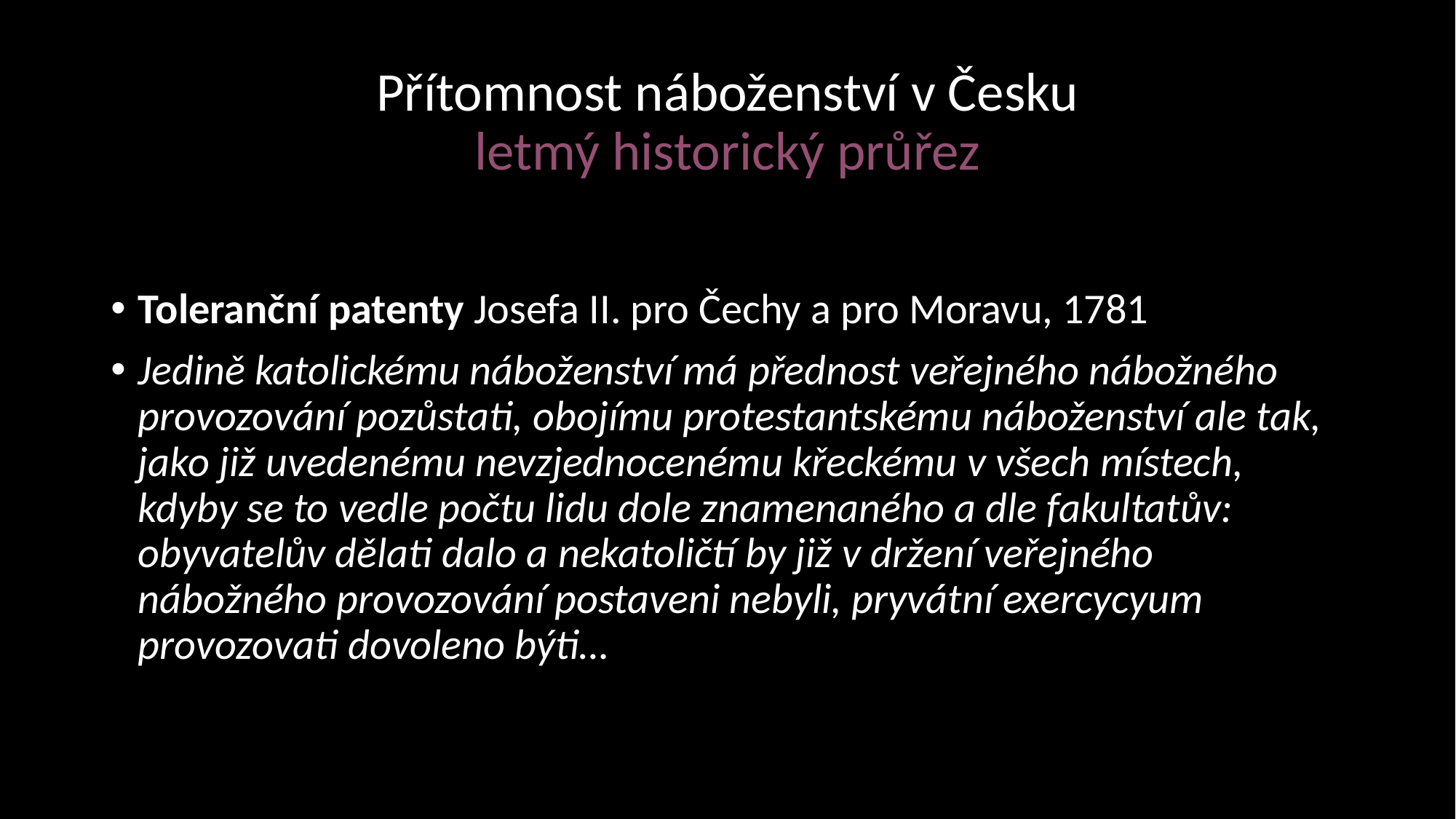

# Přítomnost náboženství v Česku letmý historický průřez
Toleranční patenty Josefa II. pro Čechy a pro Moravu, 1781
Jedině katolickému náboženství má přednost veřejného nábožného provozování pozůstati, obojímu protestantskému náboženství ale tak, jako již uvedenému nevzjednocenému křeckému v všech místech, kdyby se to vedle počtu lidu dole znamenaného a dle fakultatův: obyvatelův dělati dalo a nekatoličtí by již v držení veřejného nábožného provozování postaveni nebyli, pryvátní exercycyum provozovati dovoleno býti…